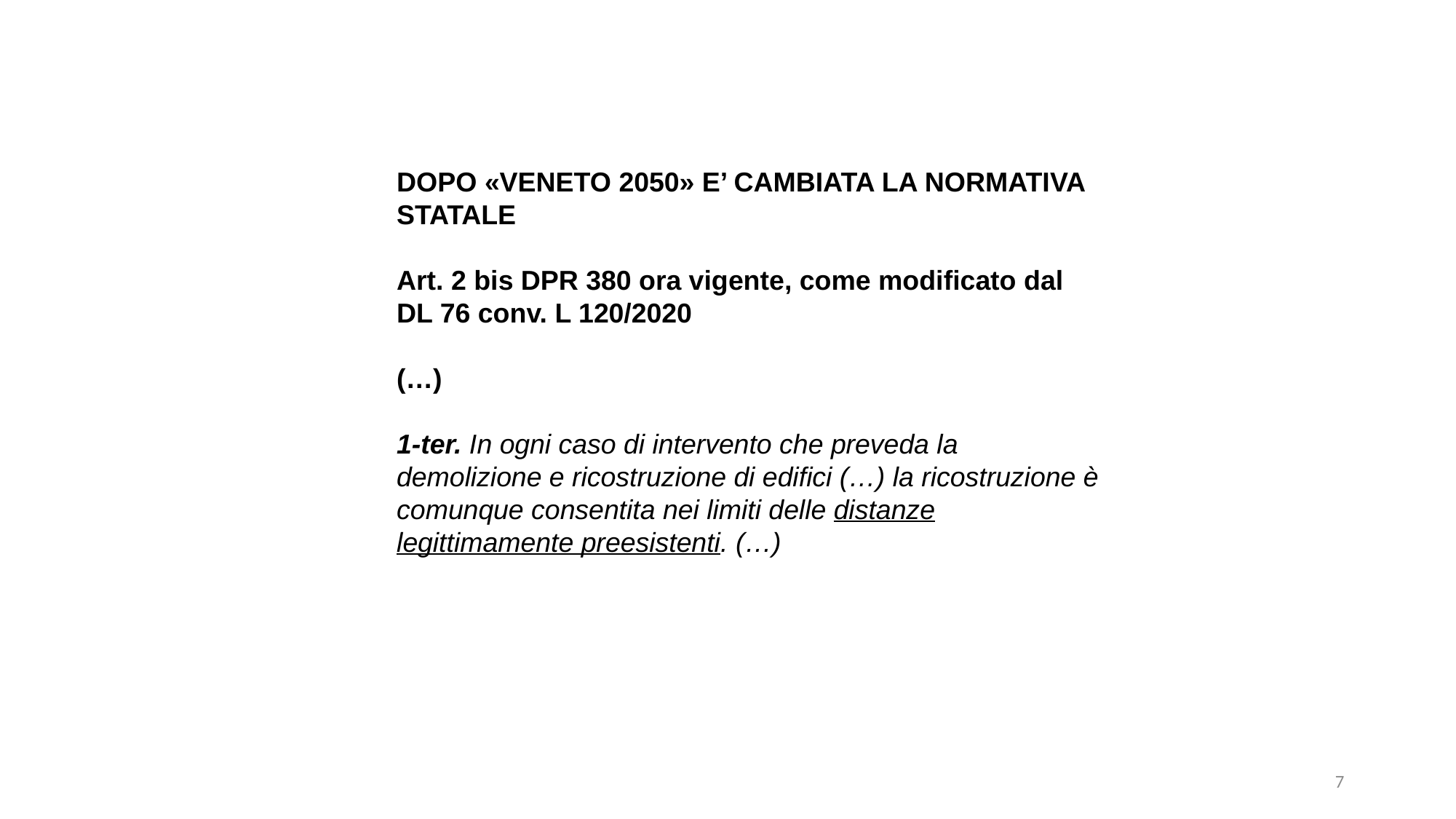

DOPO «VENETO 2050» E’ CAMBIATA LA NORMATIVA STATALE

Art. 2 bis DPR 380 ora vigente, come modificato dal DL 76 conv. L 120/2020

(…)

1-ter. In ogni caso di intervento che preveda la demolizione e ricostruzione di edifici (…) la ricostruzione è comunque consentita nei limiti delle distanze legittimamente preesistenti. (…)
7